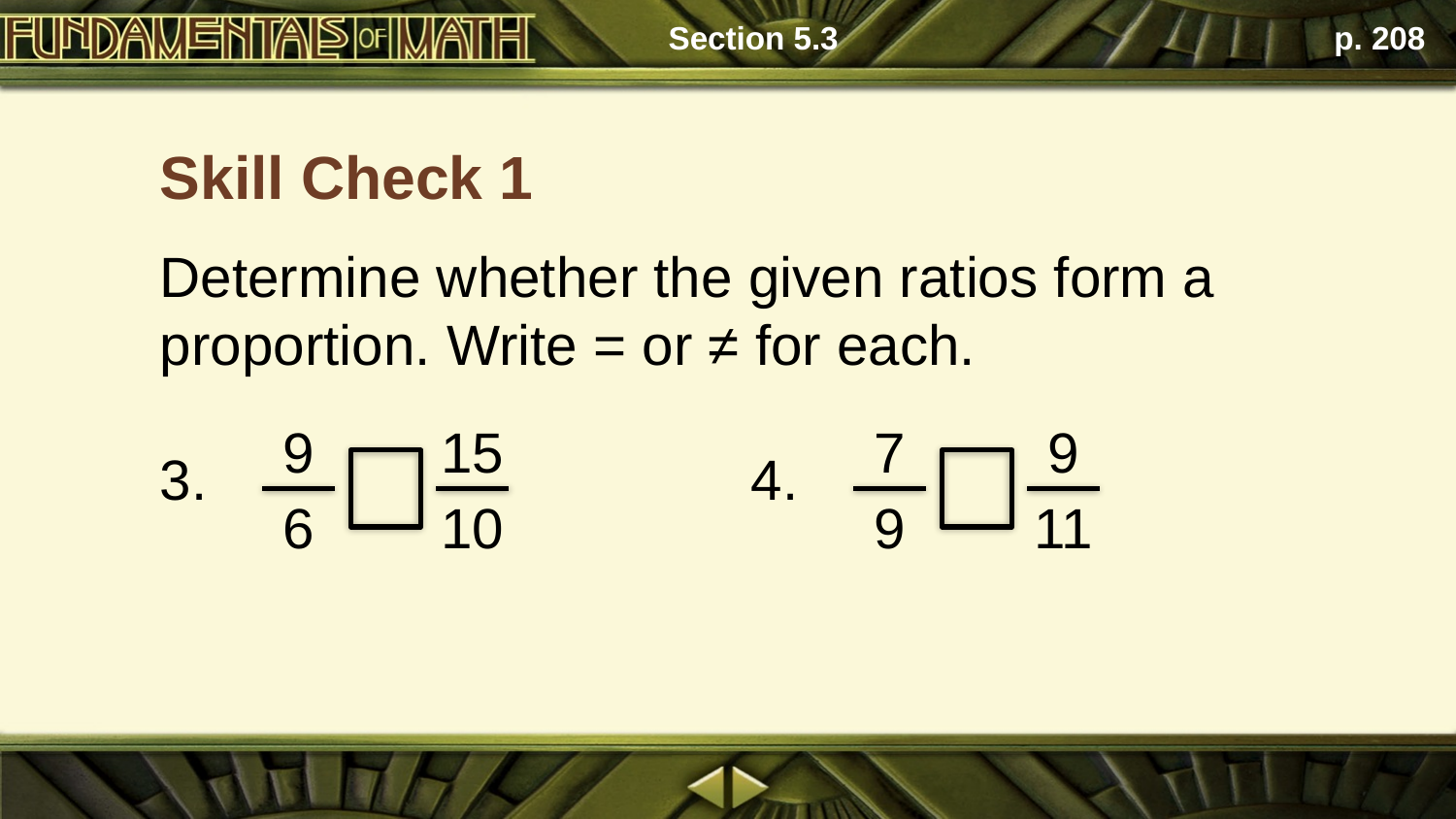

Section 5.3
p. 208
Skill Check 1
Determine whether the given ratios form a proportion. Write = or ≠ for each.
9
6
15
10

7
9
9
11

3.
4.